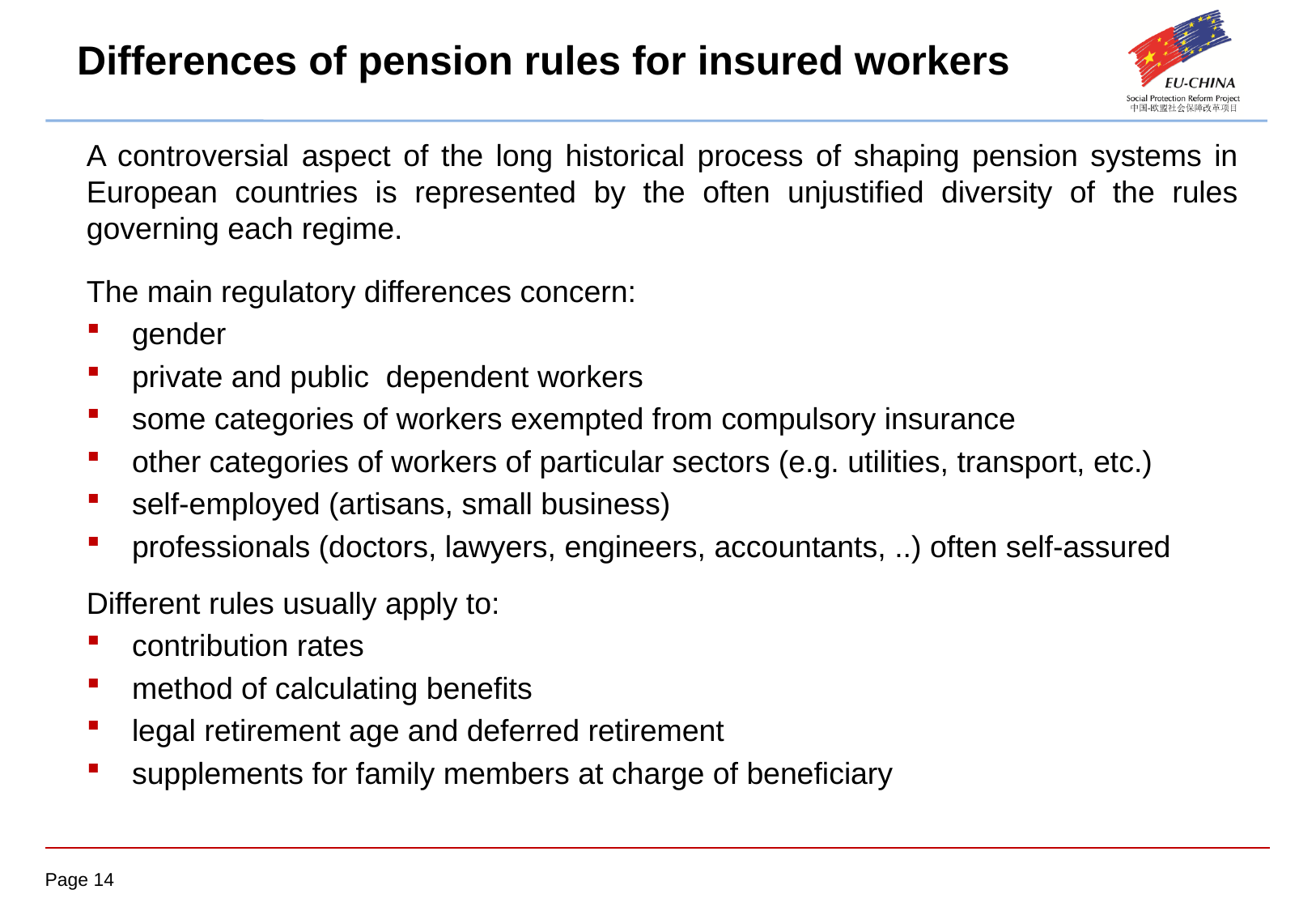

# Differences of pension rules for insured workers
A controversial aspect of the long historical process of shaping pension systems in European countries is represented by the often unjustified diversity of the rules governing each regime.
The main regulatory differences concern:
gender
private and public  dependent workers
some categories of workers exempted from compulsory insurance
other categories of workers of particular sectors (e.g. utilities, transport, etc.)
self-employed (artisans, small business)
professionals (doctors, lawyers, engineers, accountants, ..) often self-assured
Different rules usually apply to:
contribution rates
method of calculating benefits
legal retirement age and deferred retirement
supplements for family members at charge of beneficiary